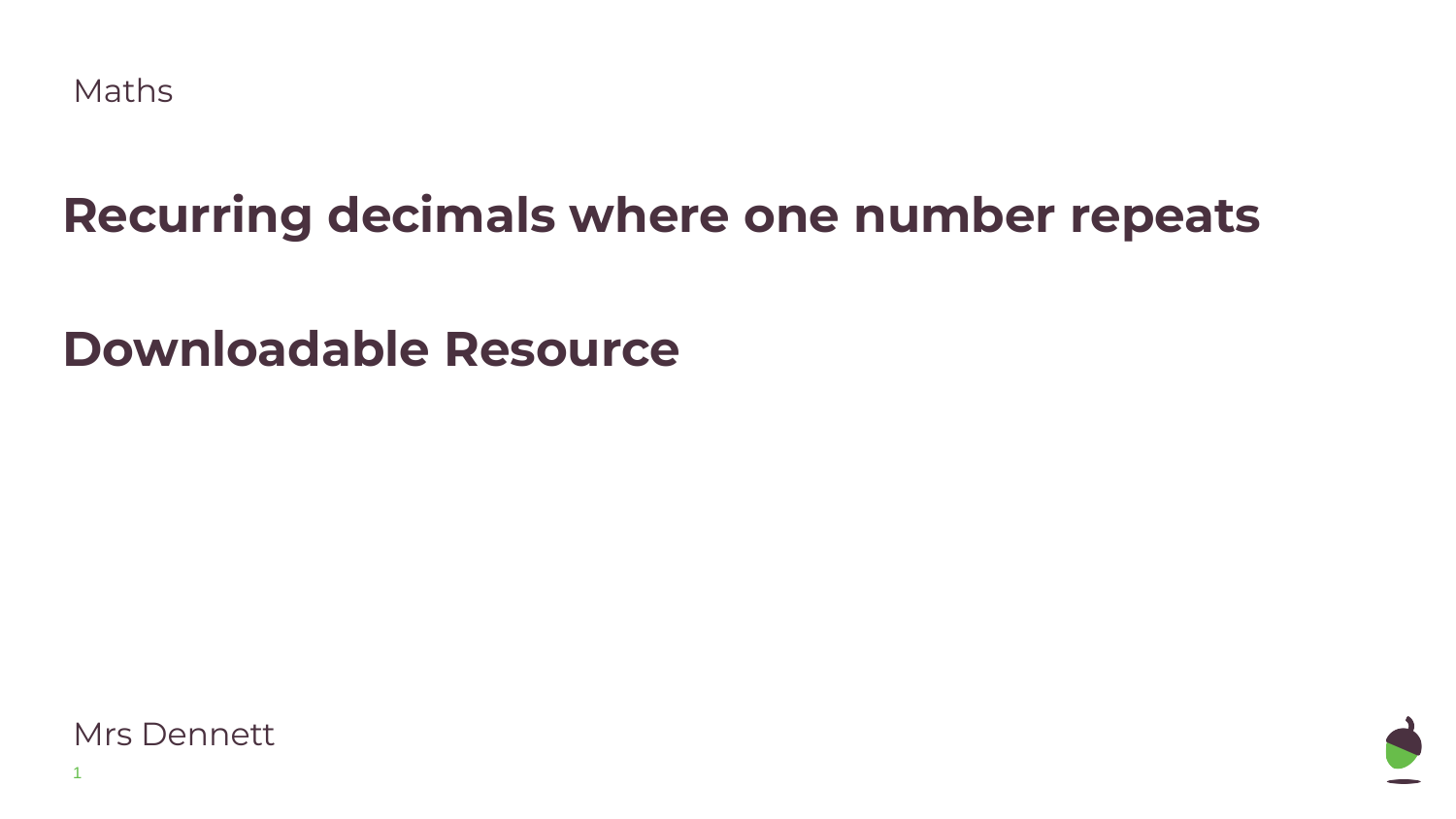

Maths

# Recurring decimals where one number repeats

Downloadable Resource
Mrs Dennett
1